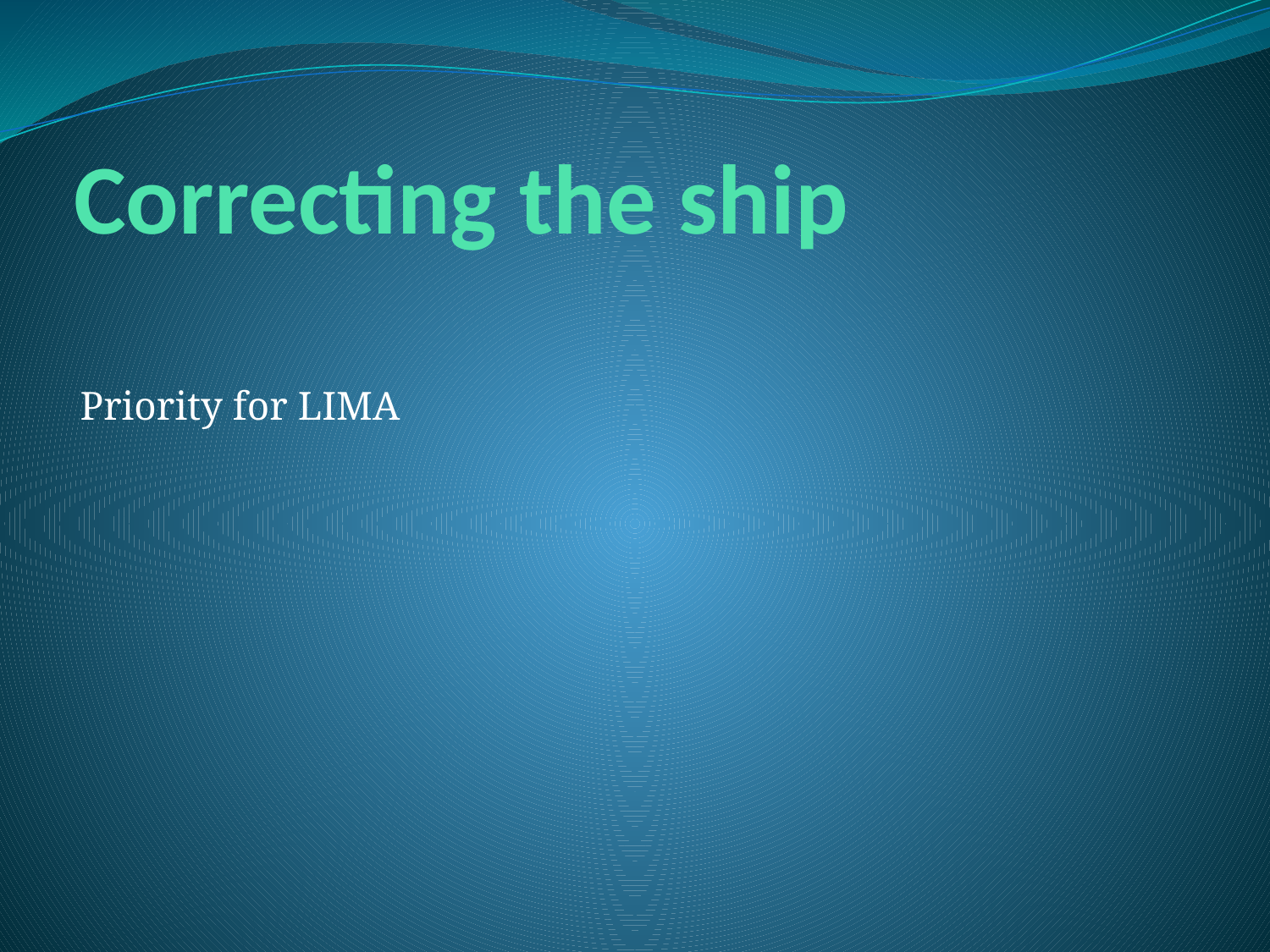

# Correcting the ship
Priority for LIMA